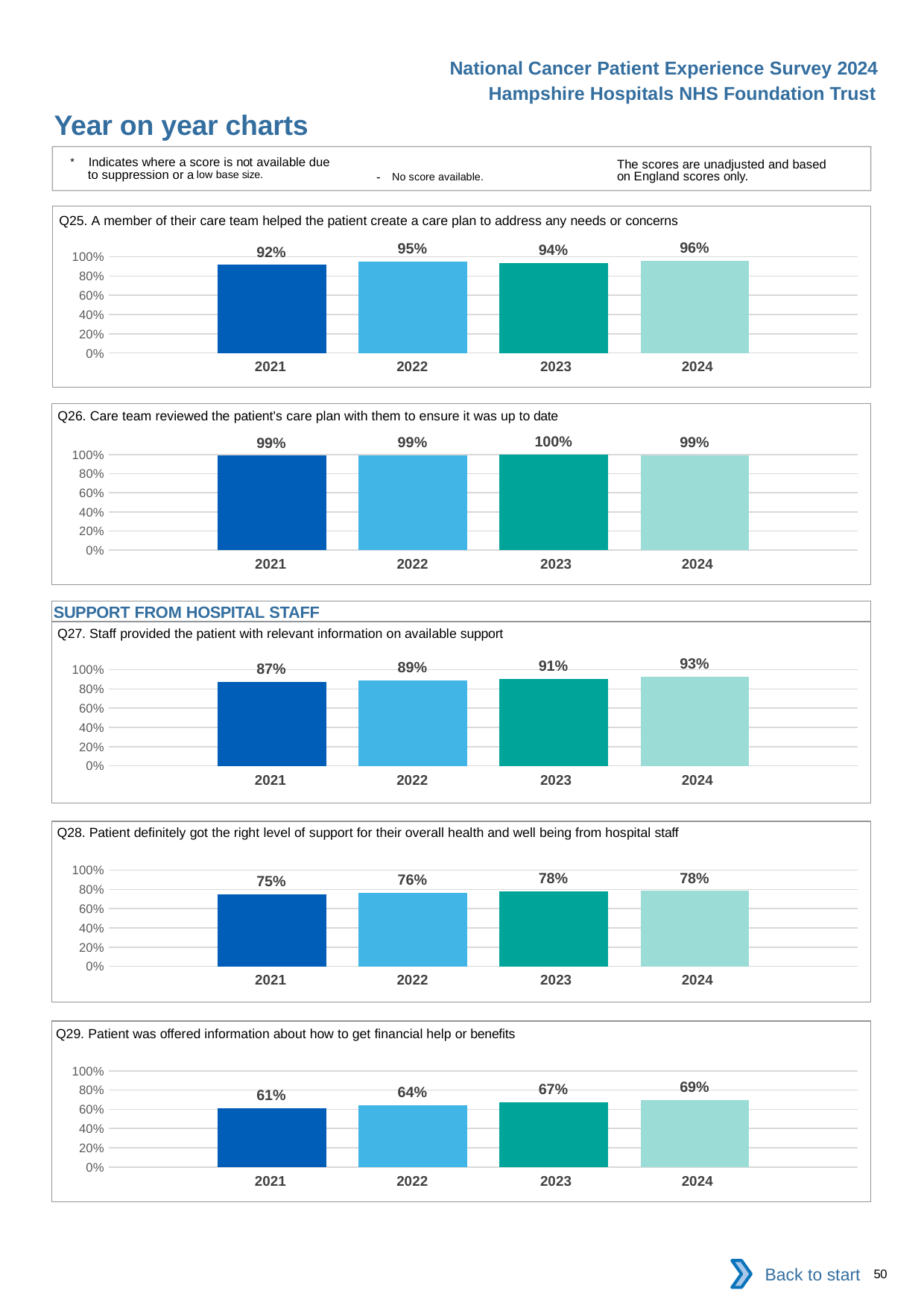

National Cancer Patient Experience Survey 2024
Hampshire Hospitals NHS Foundation Trust
Year on year charts

*  Indicates where a score is not available due to suppression or a low base size.
The scores are unadjusted and based on England scores only.
- No score available.
Q25. A member of their care team helped the patient create a care plan to address any needs or concerns

### Chart

| Category | 2021 | 2022 | 2023 | 2024 |
|---|---|---|---|---|
| Category 1 | 0.9158879 | 0.9472222 | 0.9367397 | 0.961039 |
| 2021 | 2022 | 2023 | 2024 |
| --- | --- | --- | --- |
Q26. Care team reviewed the patient's care plan with them to ensure it was up to date

### Chart

| Category | 2021 | 2022 | 2023 | 2024 |
|---|---|---|---|---|
| Category 1 | 0.9872881 | 0.9893617 | 0.996904 | 0.9918699 |
| 2021 | 2022 | 2023 | 2024 |
| --- | --- | --- | --- |
SUPPORT FROM HOSPITAL STAFF
Q27. Staff provided the patient with relevant information on available support

### Chart

| Category | 2021 | 2022 | 2023 | 2024 |
|---|---|---|---|---|
| Category 1 | 0.874031 | 0.8902878 | 0.9066023 | 0.9277108 |
| 2021 | 2022 | 2023 | 2024 |
| --- | --- | --- | --- |
Q28. Patient definitely got the right level of support for their overall health and well being from hospital staff

### Chart

| Category | 2021 | 2022 | 2023 | 2024 |
|---|---|---|---|---|
| Category 1 | 0.7496274 | 0.7608069 | 0.7792208 | 0.7836457 |
| 2021 | 2022 | 2023 | 2024 |
| --- | --- | --- | --- |
Q29. Patient was offered information about how to get financial help or benefits

### Chart

| Category | 2021 | 2022 | 2023 | 2024 |
|---|---|---|---|---|
| Category 1 | 0.6086957 | 0.6445183 | 0.6710098 | 0.6941176 |
| 2021 | 2022 | 2023 | 2024 |
| --- | --- | --- | --- |
Back to start

50